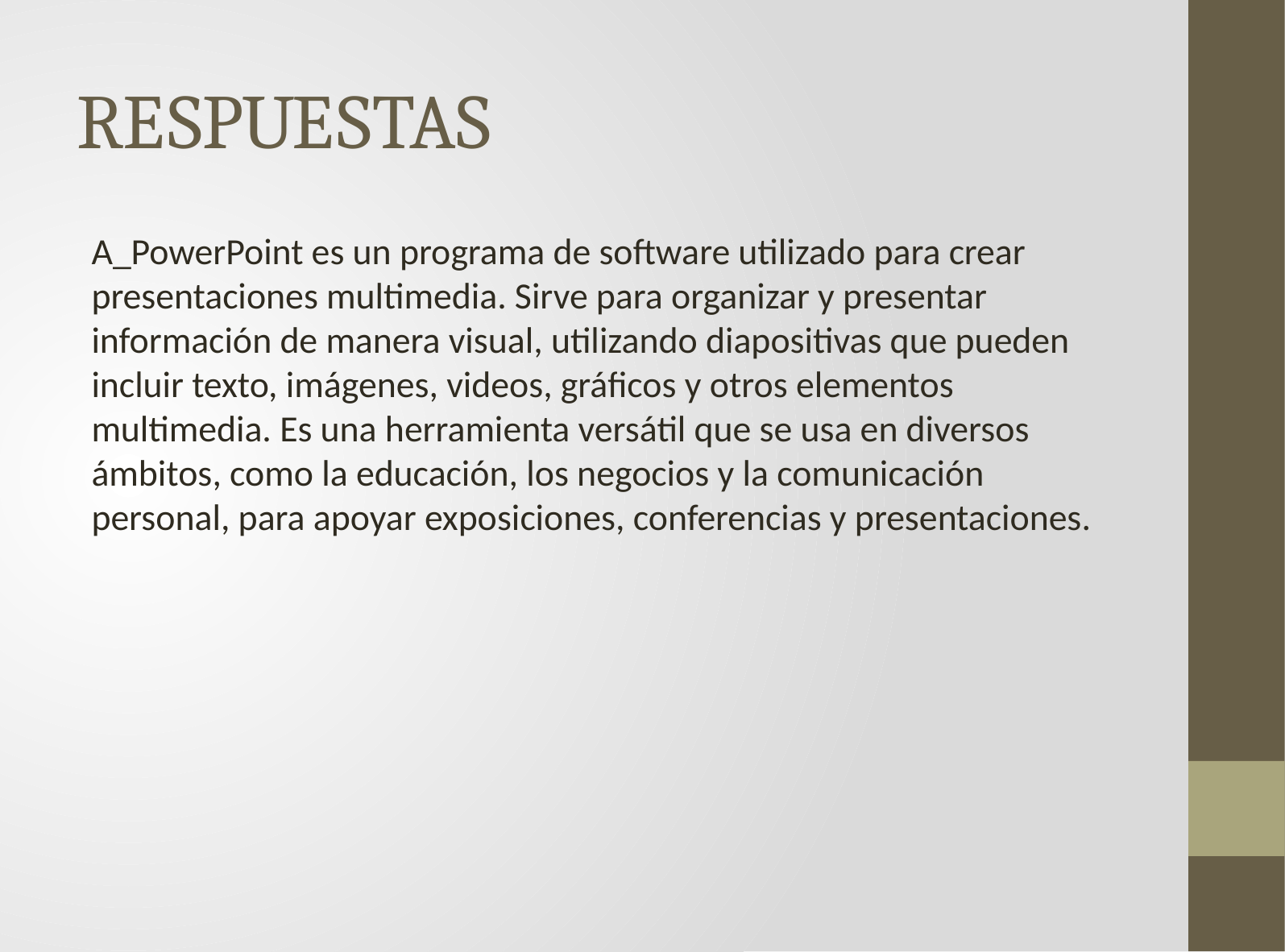

# RESPUESTAS
A_PowerPoint es un programa de software utilizado para crear presentaciones multimedia. Sirve para organizar y presentar información de manera visual, utilizando diapositivas que pueden incluir texto, imágenes, videos, gráficos y otros elementos multimedia. Es una herramienta versátil que se usa en diversos ámbitos, como la educación, los negocios y la comunicación personal, para apoyar exposiciones, conferencias y presentaciones.